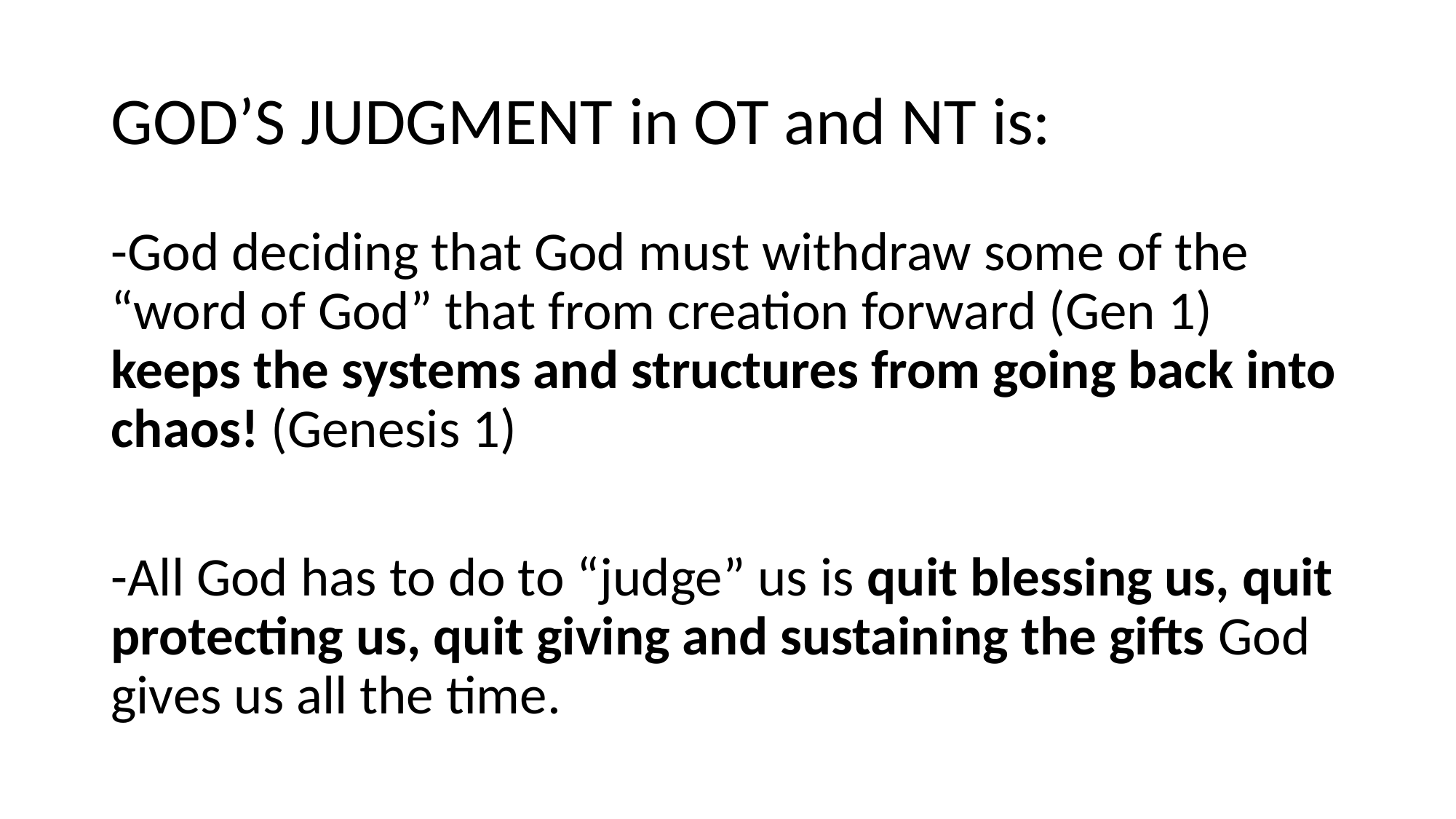

# GOD’S JUDGMENT in OT and NT is:
-God deciding that God must withdraw some of the “word of God” that from creation forward (Gen 1) keeps the systems and structures from going back into chaos! (Genesis 1)

-All God has to do to “judge” us is quit blessing us, quit protecting us, quit giving and sustaining the gifts God gives us all the time.